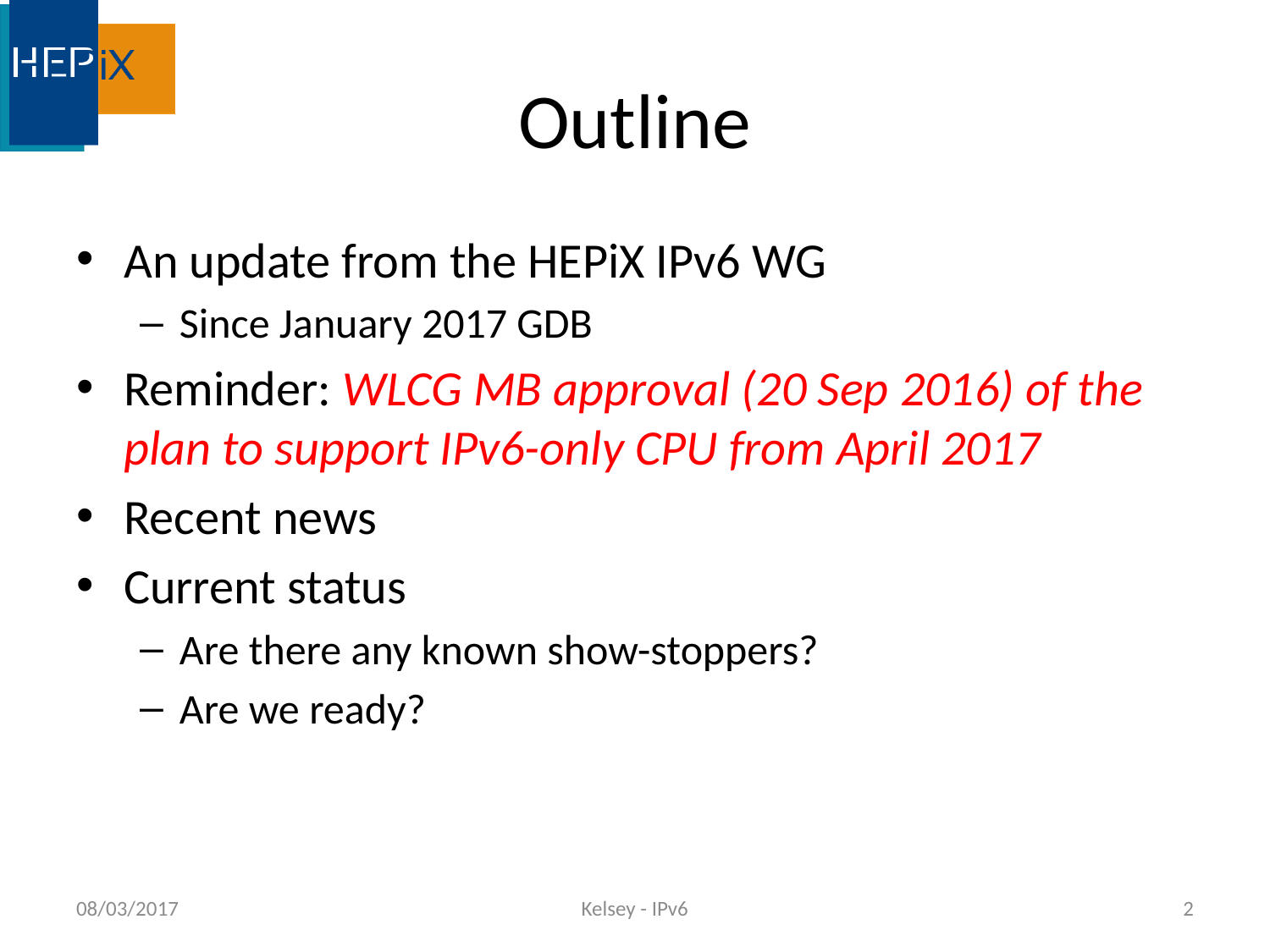

# Outline
An update from the HEPiX IPv6 WG
Since January 2017 GDB
Reminder: WLCG MB approval (20 Sep 2016) of the plan to support IPv6-only CPU from April 2017
Recent news
Current status
Are there any known show-stoppers?
Are we ready?
08/03/2017
Kelsey - IPv6
2